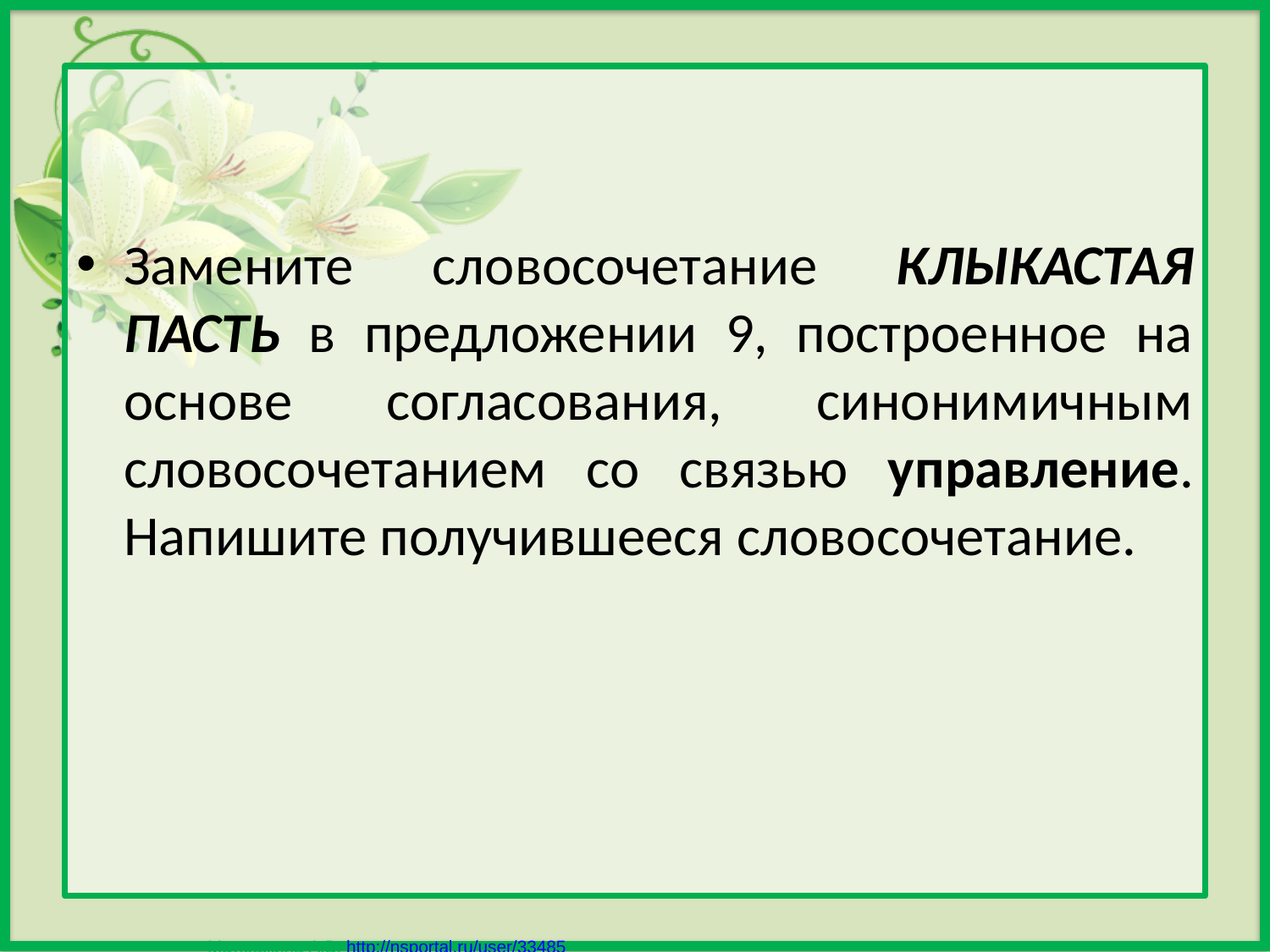

Замените словосочетание КЛЫКАСТАЯ ПАСТЬ в предложении 9, построенное на основе согласования, синонимичным словосочетанием со связью управление. Напишите получившееся словосочетание.